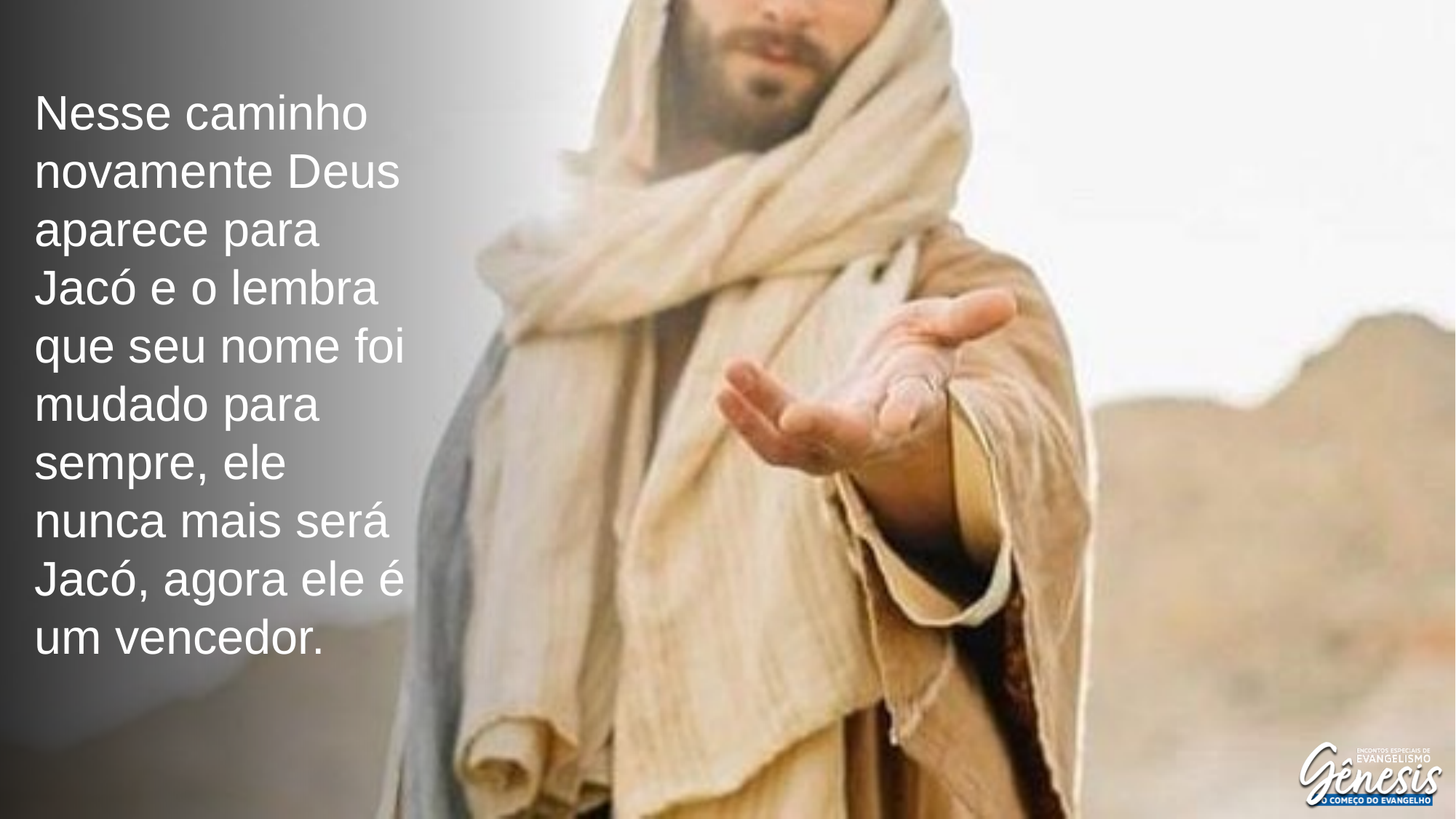

Nesse caminho novamente Deus aparece para Jacó e o lembra que seu nome foi mudado para sempre, ele nunca mais será Jacó, agora ele é um vencedor.